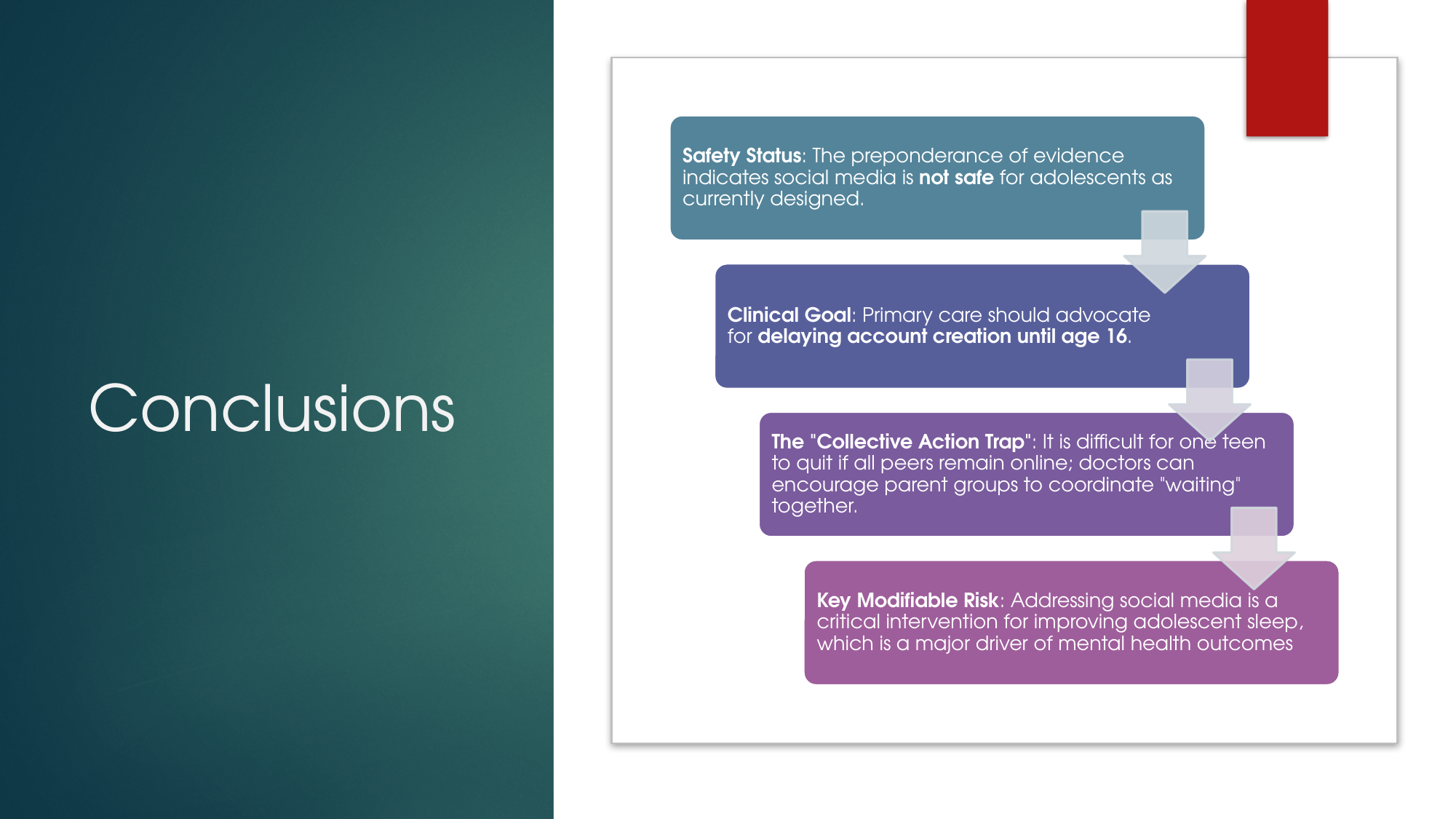

Safety Status: The preponderance of evidence indicates social media is not safe for adolescents as currently designed.
Clinical Goal: Primary care should advocate for delaying account creation until age 16.
The "Collective Action Trap": It is difficult for one teen to quit if all peers remain online; doctors can encourage parent groups to coordinate "waiting" together.
Key Modifiable Risk: Addressing social media is a critical intervention for improving adolescent sleep, which is a major driver of mental health outcomes

# Conclusions